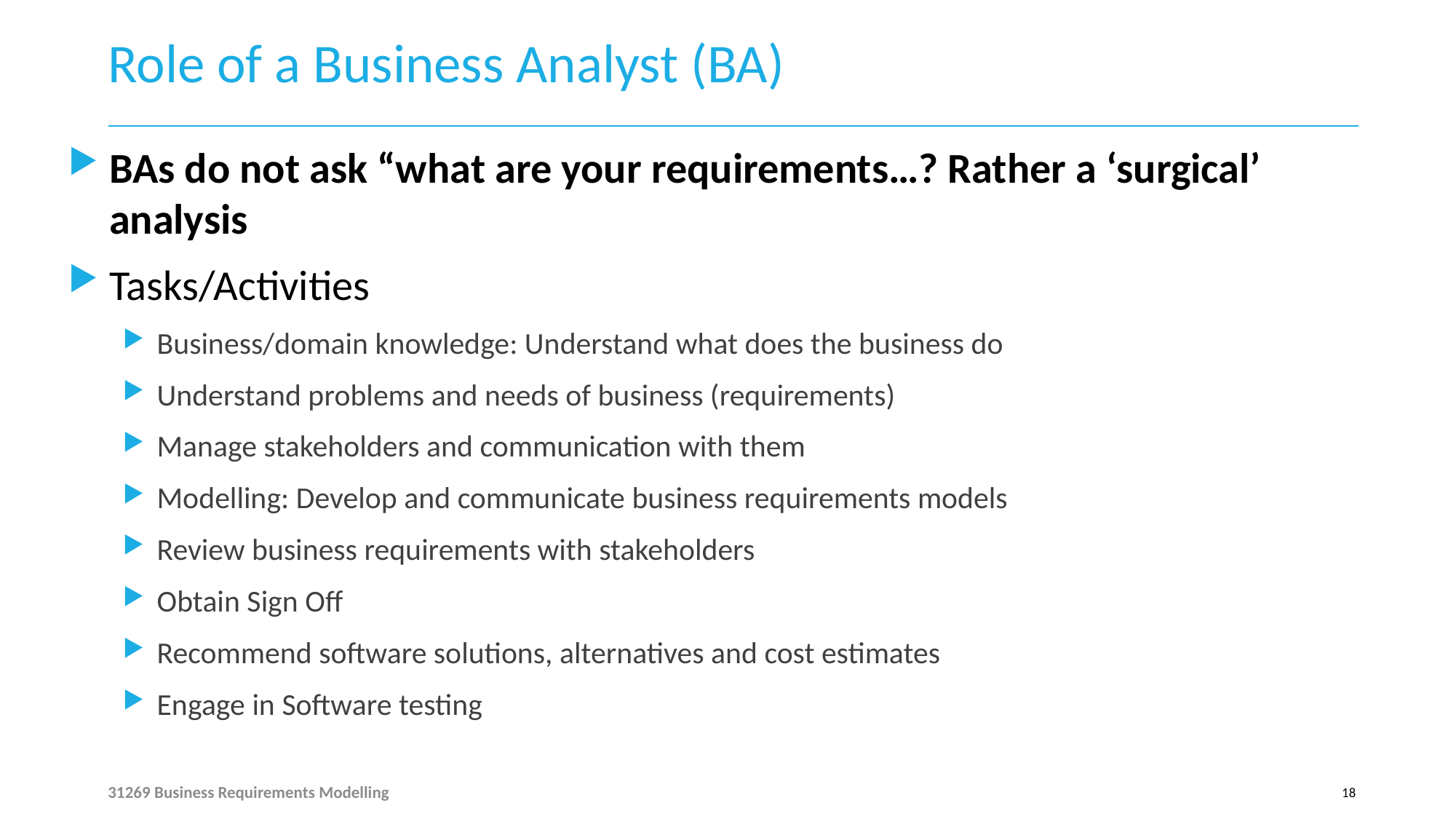

# Role of a Business Analyst (BA)
BAs do not ask “what are your requirements…? Rather a ‘surgical’ analysis
Tasks/Activities
Business/domain knowledge: Understand what does the business do
Understand problems and needs of business (requirements)
Manage stakeholders and communication with them
Modelling: Develop and communicate business requirements models
Review business requirements with stakeholders
Obtain Sign Off
Recommend software solutions, alternatives and cost estimates
Engage in Software testing

31269 Business Requirements Modelling
18